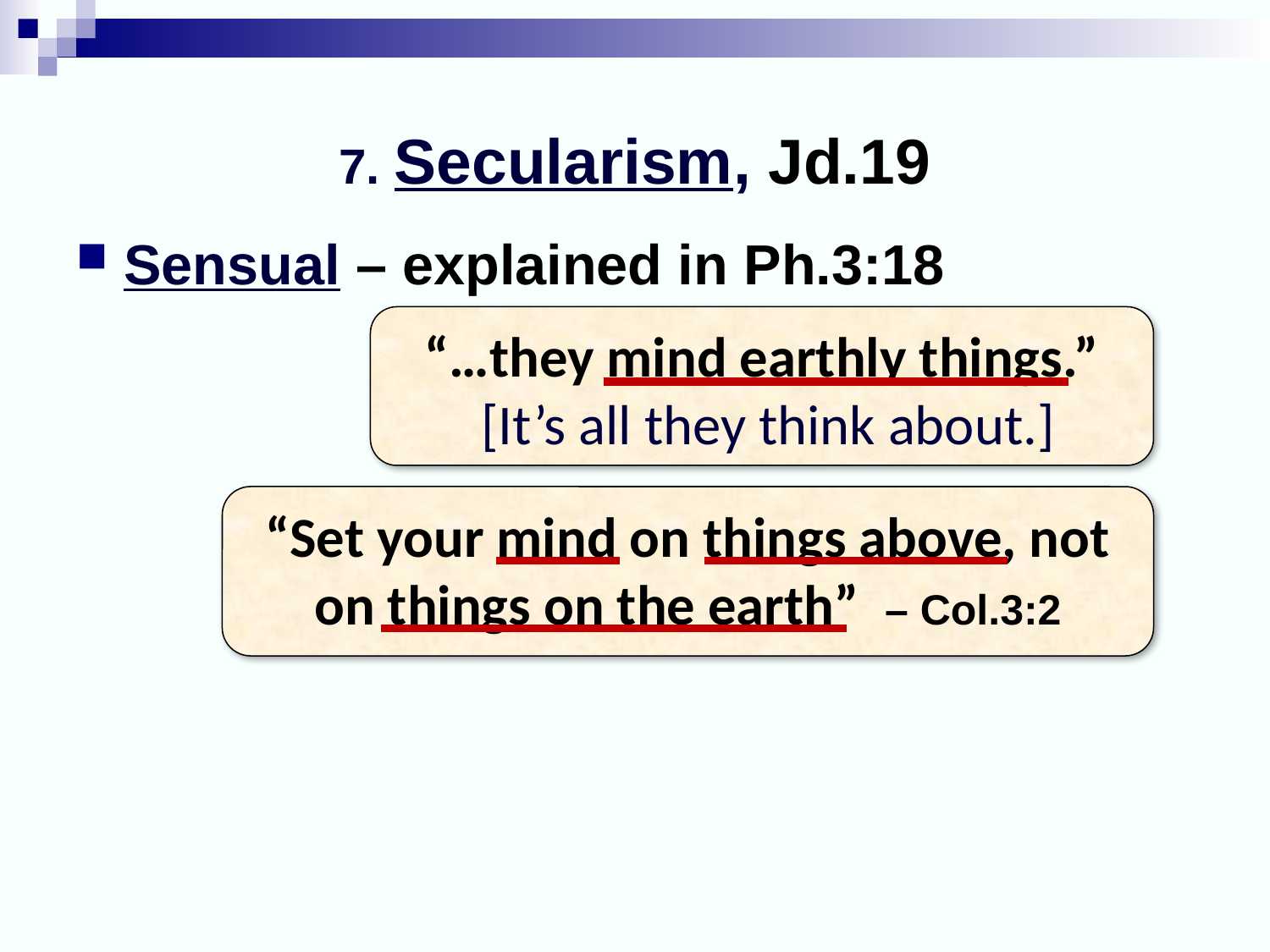

# 7. Secularism, Jd.19
Sensual – explained in Ph.3:18

“…they mind earthly things.”
 [It’s all they think about.]
“Set your mind on things above, not on things on the earth”  – Col.3:2